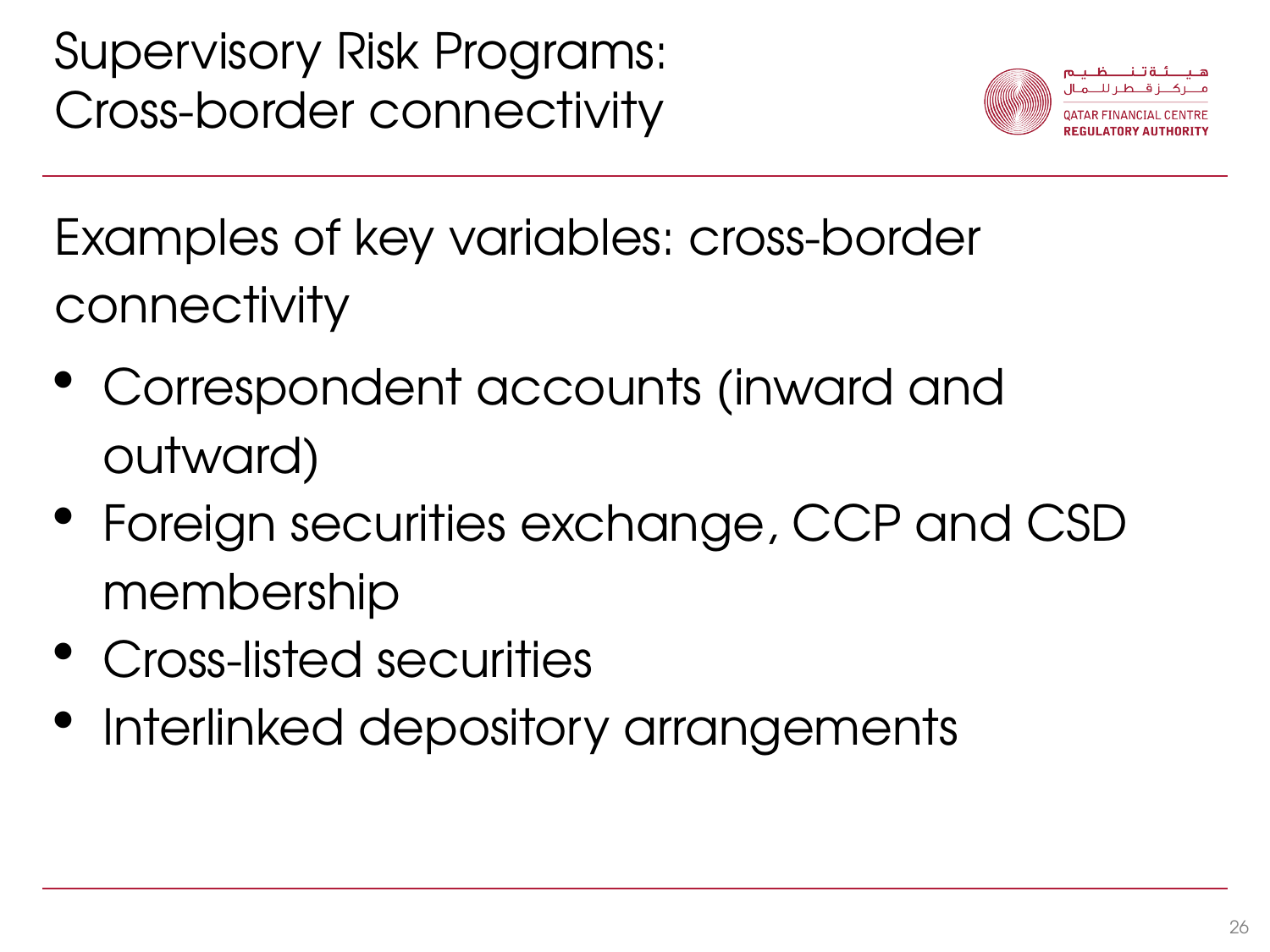

Supervisory Risk Programs:
Cross-border connectivity
Examples of key variables: cross-border connectivity
Correspondent accounts (inward and outward)
Foreign securities exchange, CCP and CSD membership
Cross-listed securities
Interlinked depository arrangements